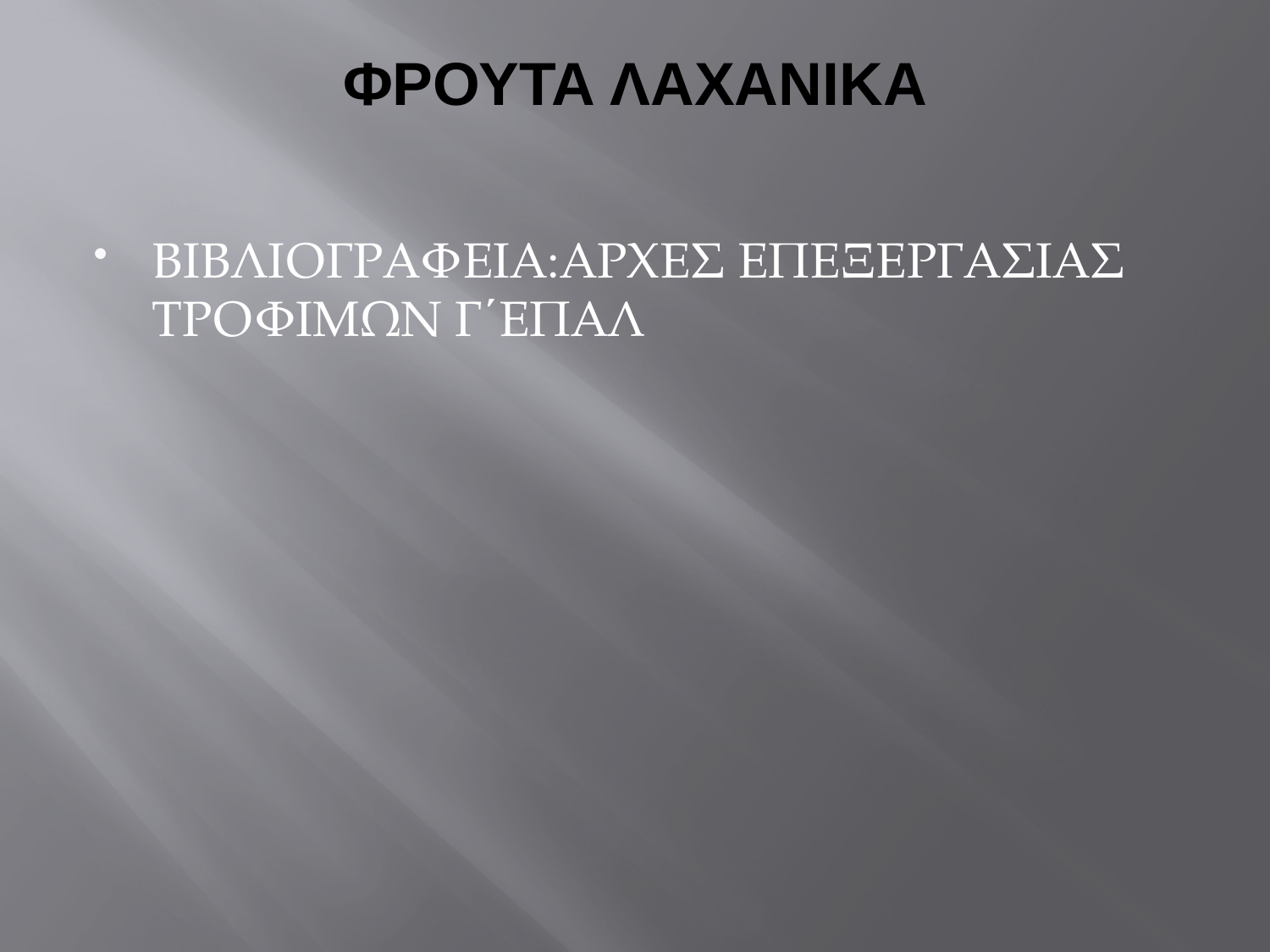

# ΦΡΟΥΤΑ ΛΑΧΑΝΙΚΑ
ΒΙΒΛΙΟΓΡΑΦΕΙΑ:ΑΡΧΕΣ ΕΠΕΞΕΡΓΑΣΙΑΣ ΤΡΟΦΙΜΩΝ Γ΄ΕΠΑΛ